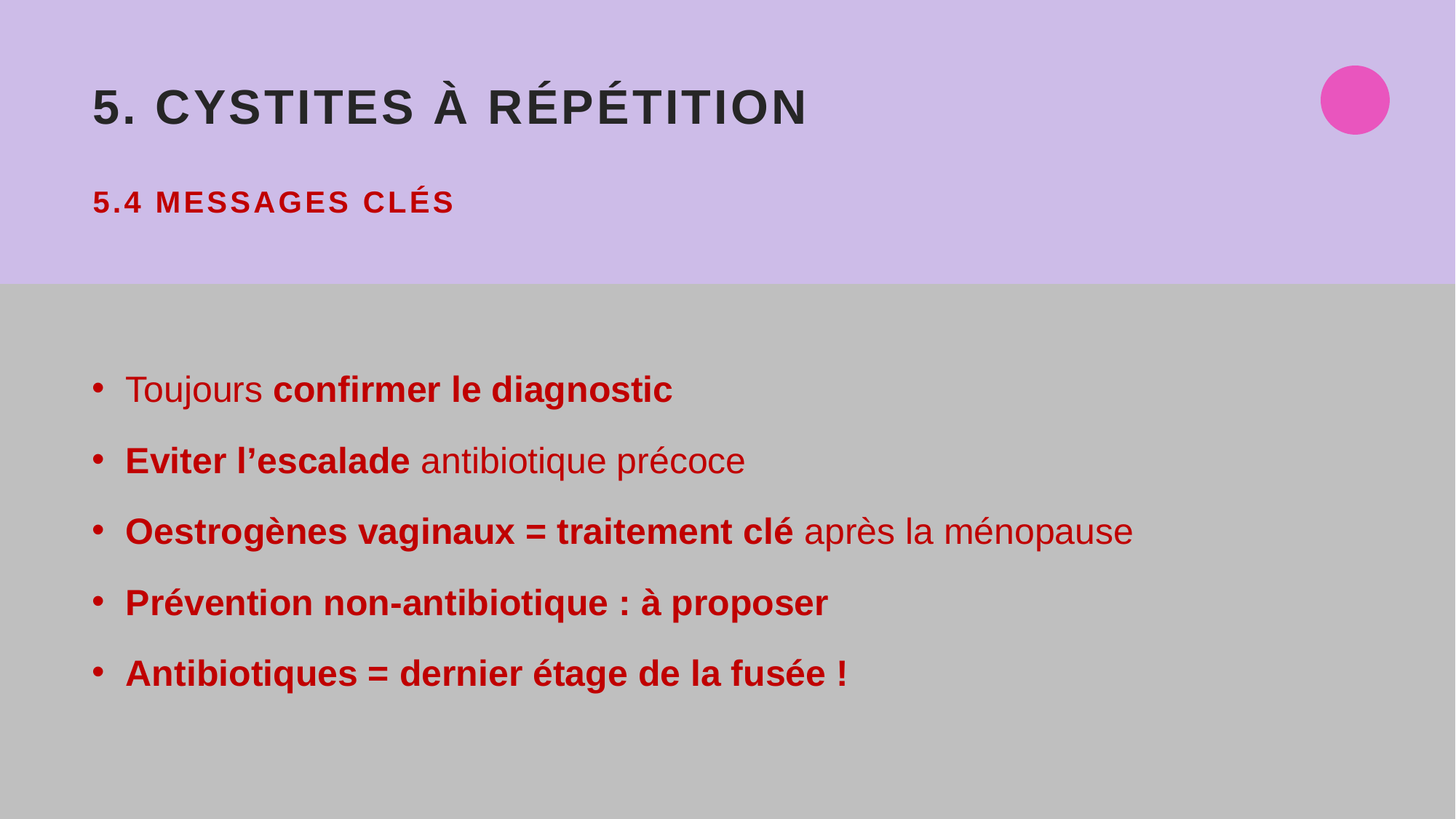

# 5. Cystites à répétition 5.4 Messages clés
Toujours confirmer le diagnostic
Eviter l’escalade antibiotique précoce
Oestrogènes vaginaux = traitement clé après la ménopause
Prévention non-antibiotique : à proposer
Antibiotiques = dernier étage de la fusée !